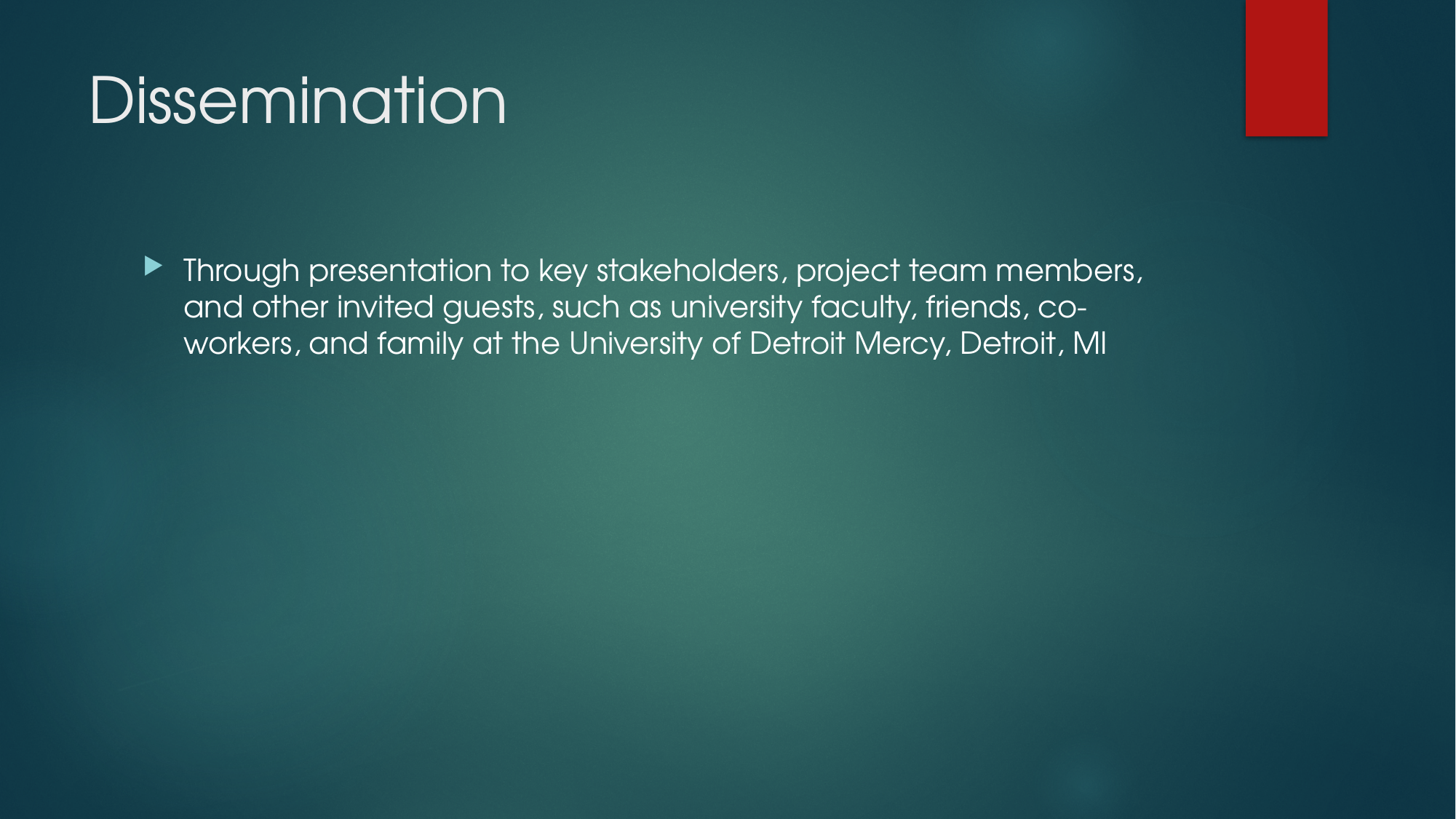

# Dissemination
Through presentation to key stakeholders, project team members, and other invited guests, such as university faculty, friends, co-workers, and family at the University of Detroit Mercy, Detroit, MI